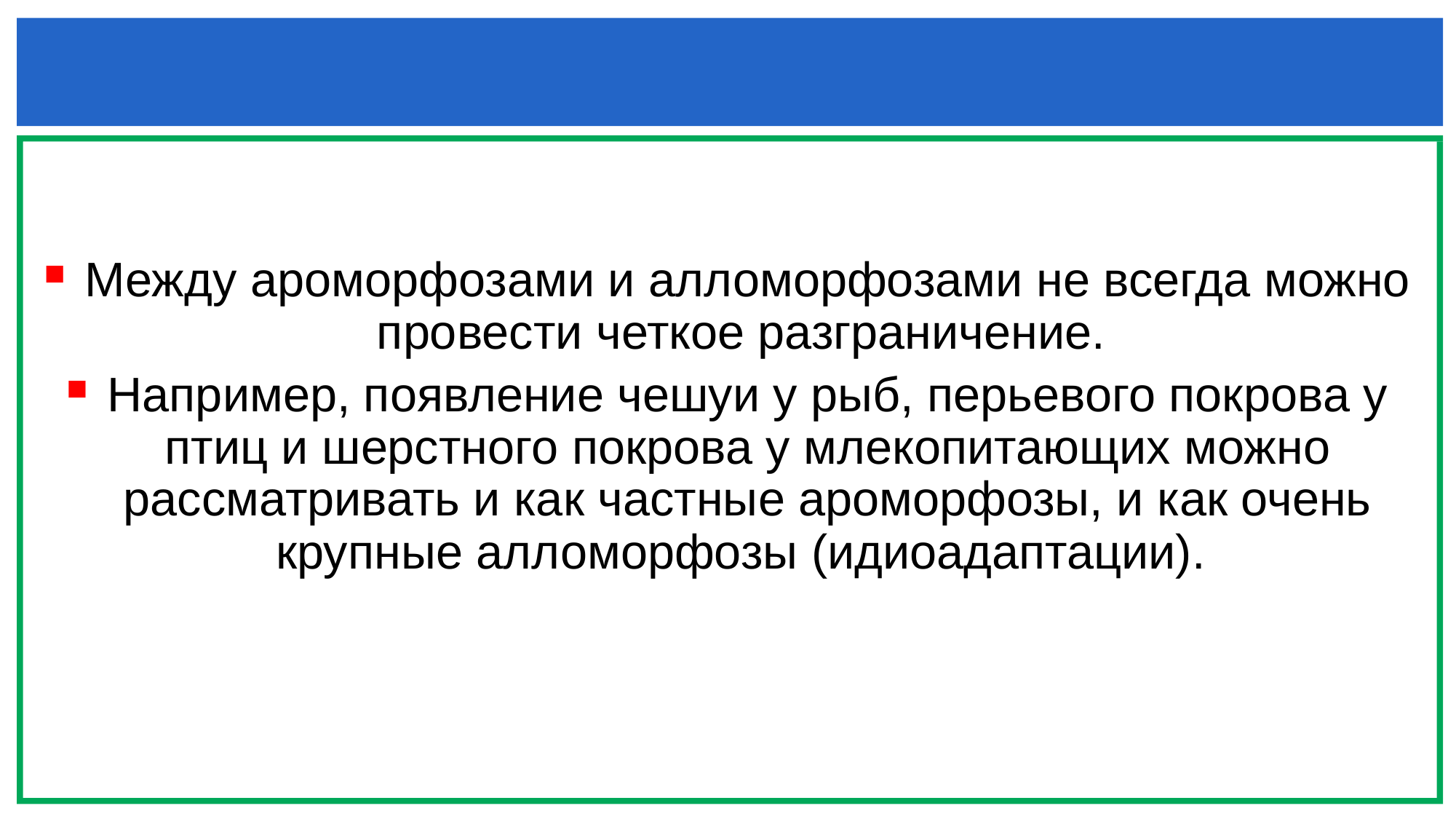

Между ароморфозами и алломорфозами не всегда можно провести четкое разграничение.
Например, появление чешуи у рыб, перьевого покрова у птиц и шерстного покрова у млекопитающих можно рассматривать и как частные ароморфозы, и как очень крупные алломорфозы (идиоадаптации).
#